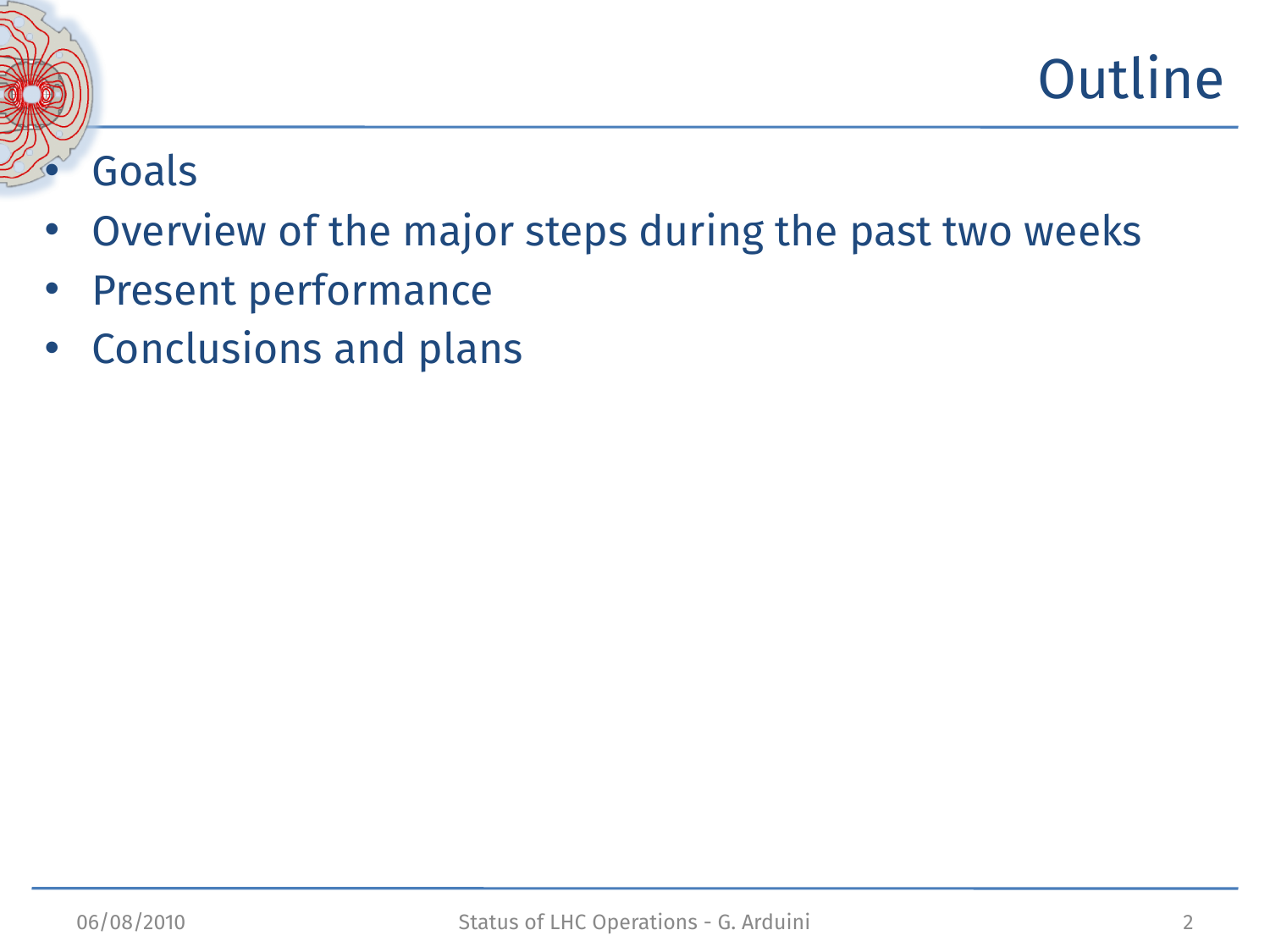

# Outline
Goals
Overview of the major steps during the past two weeks
Present performance
Conclusions and plans

06/08/2010
Status of LHC Operations - G. Arduini
2